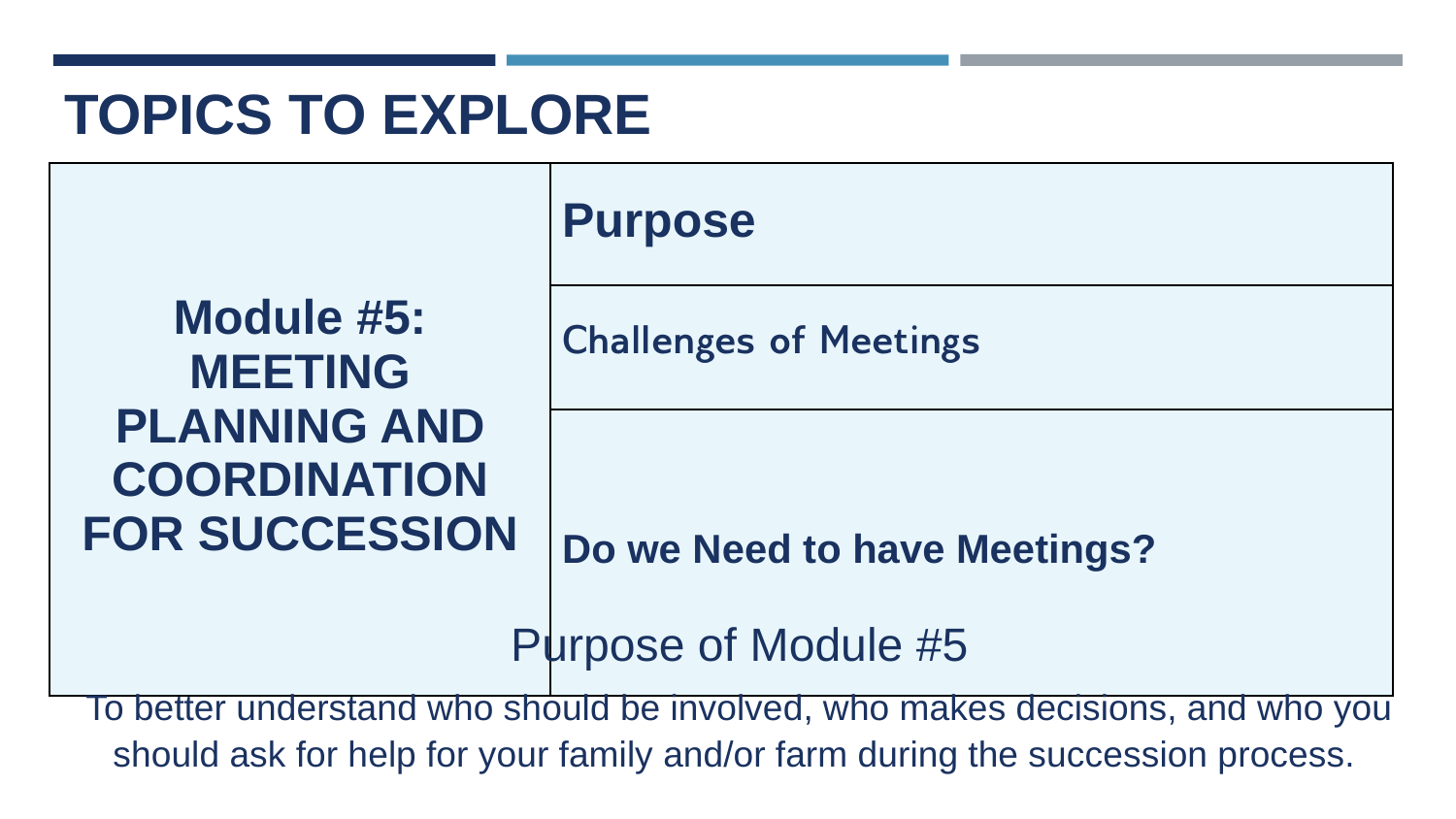

# TOPICS TO EXPLORE
| Module #5: MEETING PLANNING AND COORDINATION FOR SUCCESSION | Purpose |
| --- | --- |
|  | Challenges of Meetings |
|  | Do we Need to have Meetings? |
Purpose of Module #5
To better understand who should be involved, who makes decisions, and who you should ask for help for your family and/or farm during the succession process.